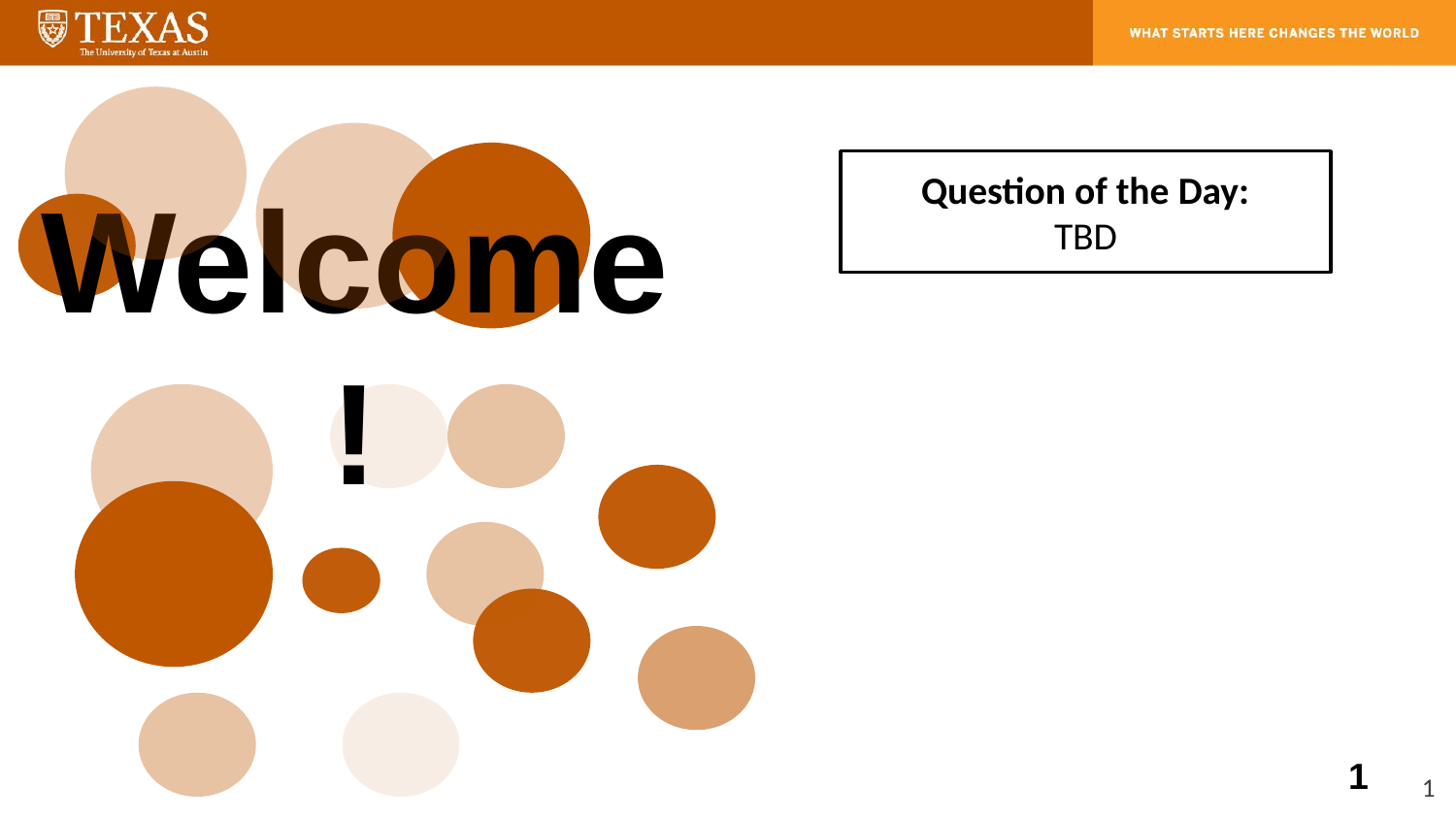

Question of the Day:
TBD

# Welcome!

1
1